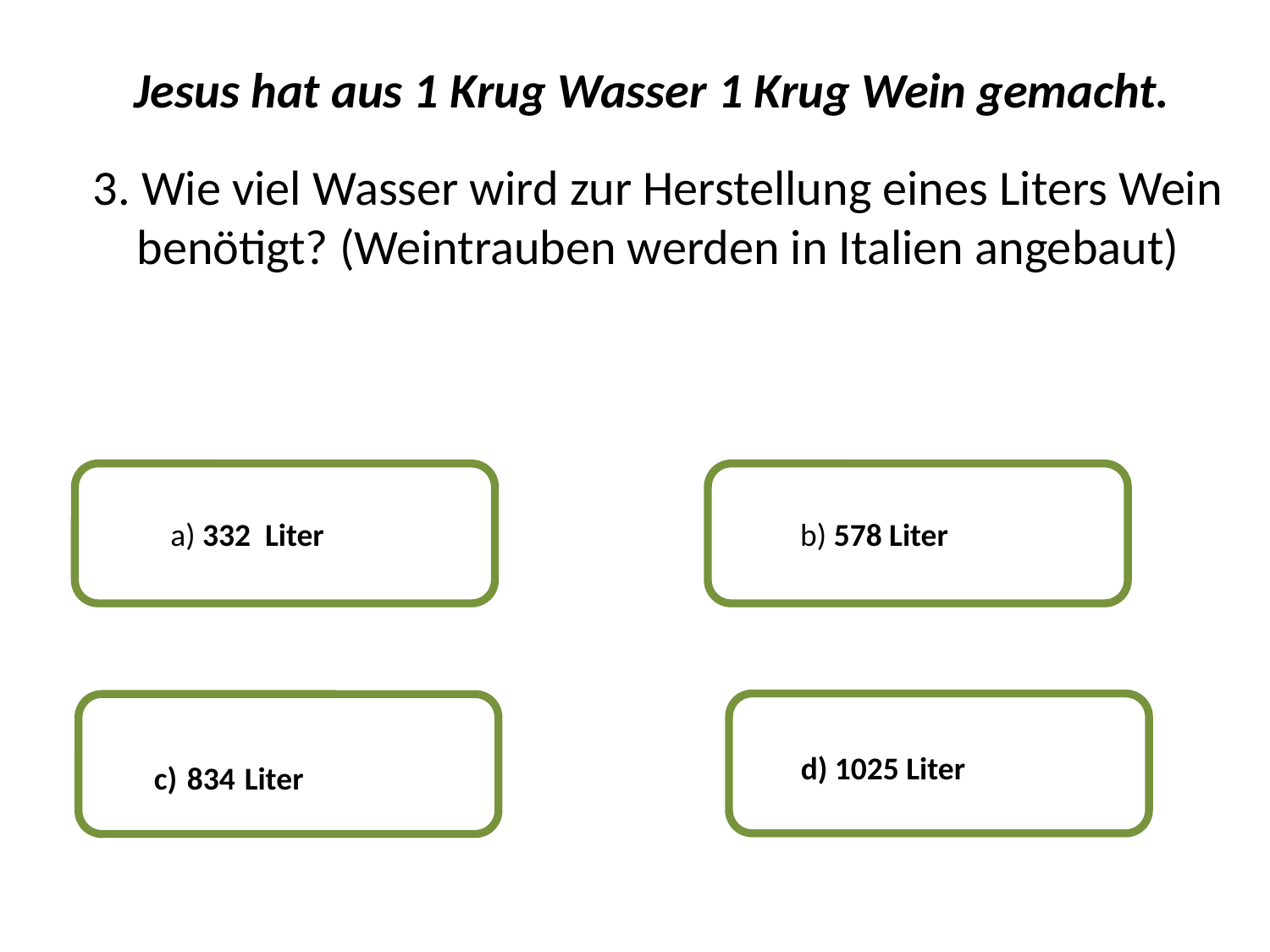

Jesus hat aus 1 Krug Wasser 1 Krug Wein gemacht.
3. Wie viel Wasser wird zur Herstellung eines Liters Wein benötigt? (Weintrauben werden in Italien angebaut)

a) 332  Liter
b) 578 Liter

d) 1025 Liter
c) 834 Liter